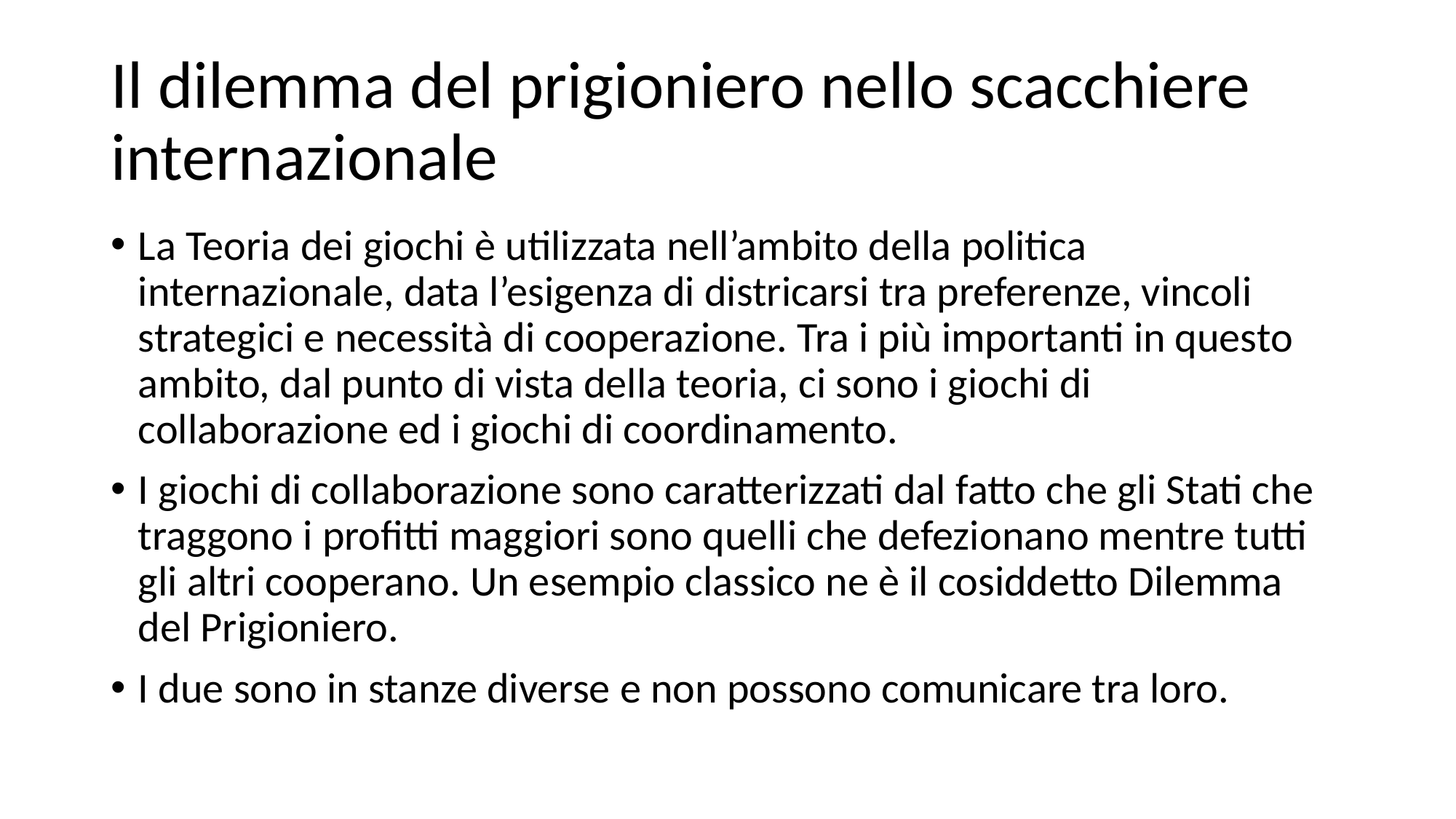

# Il dilemma del prigioniero nello scacchiere internazionale
La Teoria dei giochi è utilizzata nell’ambito della politica internazionale, data l’esigenza di districarsi tra preferenze, vincoli strategici e necessità di cooperazione. Tra i più importanti in questo ambito, dal punto di vista della teoria, ci sono i giochi di collaborazione ed i giochi di coordinamento.
I giochi di collaborazione sono caratterizzati dal fatto che gli Stati che traggono i profitti maggiori sono quelli che defezionano mentre tutti gli altri cooperano. Un esempio classico ne è il cosiddetto Dilemma del Prigioniero.
I due sono in stanze diverse e non possono comunicare tra loro.